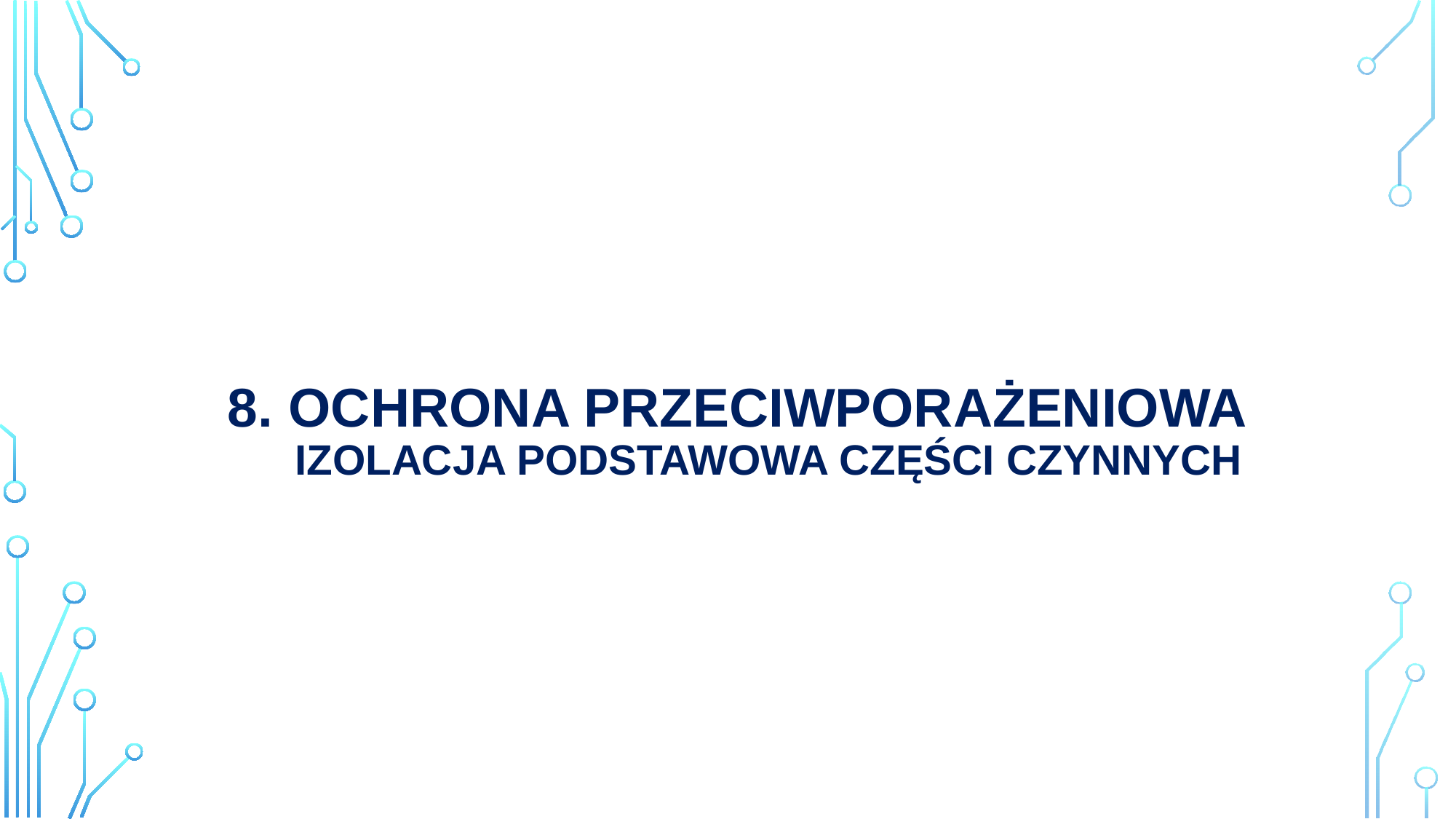

# Ochrona przeciwporażeniowa izolacja podstawowa części czynnych